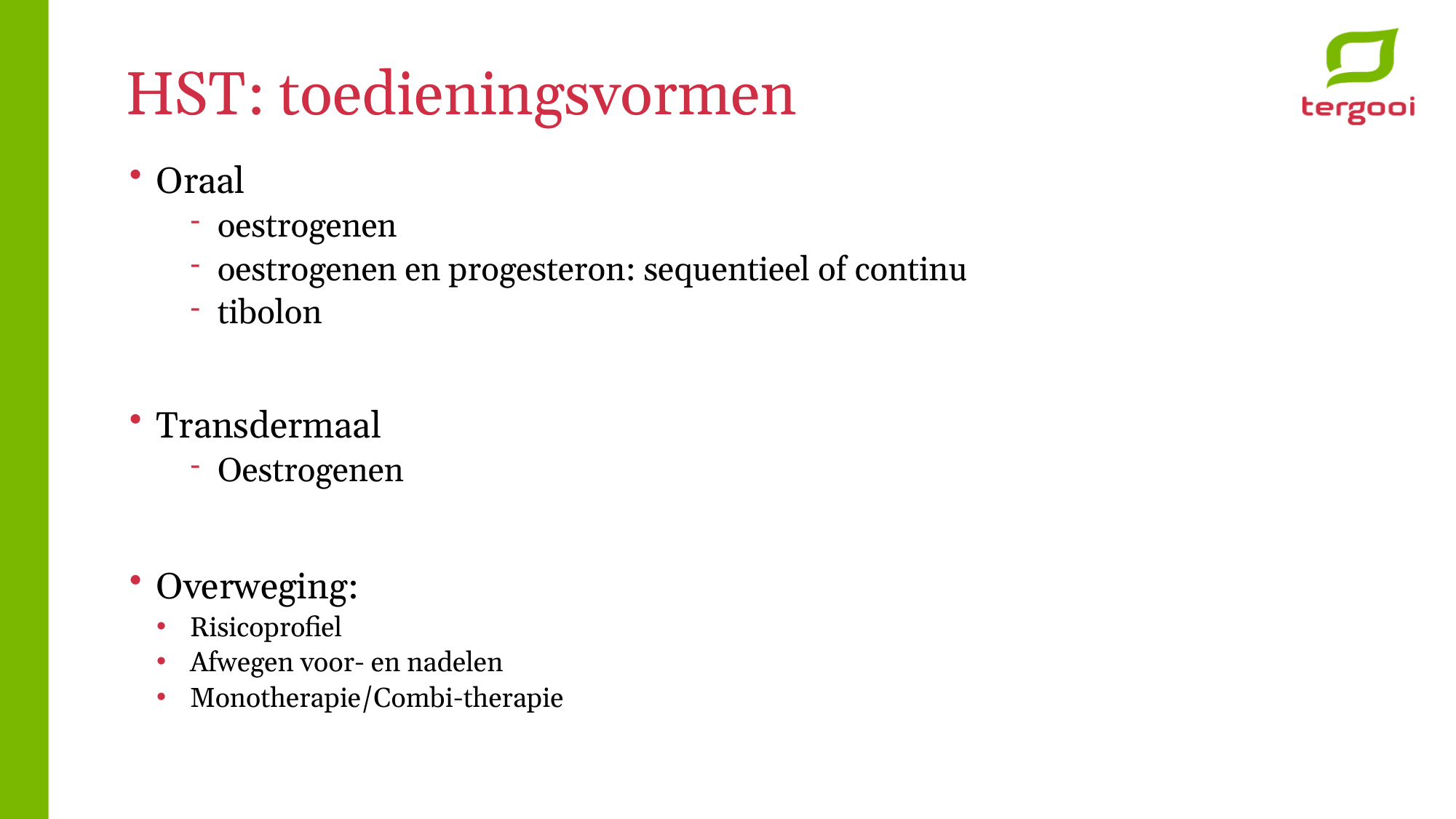

# HST: toedieningsvormen
Oraal
oestrogenen
oestrogenen en progesteron: sequentieel of continu
tibolon

Transdermaal
Oestrogenen

Overweging:
Risicoprofiel
Afwegen voor- en nadelen
Monotherapie/Combi-therapie